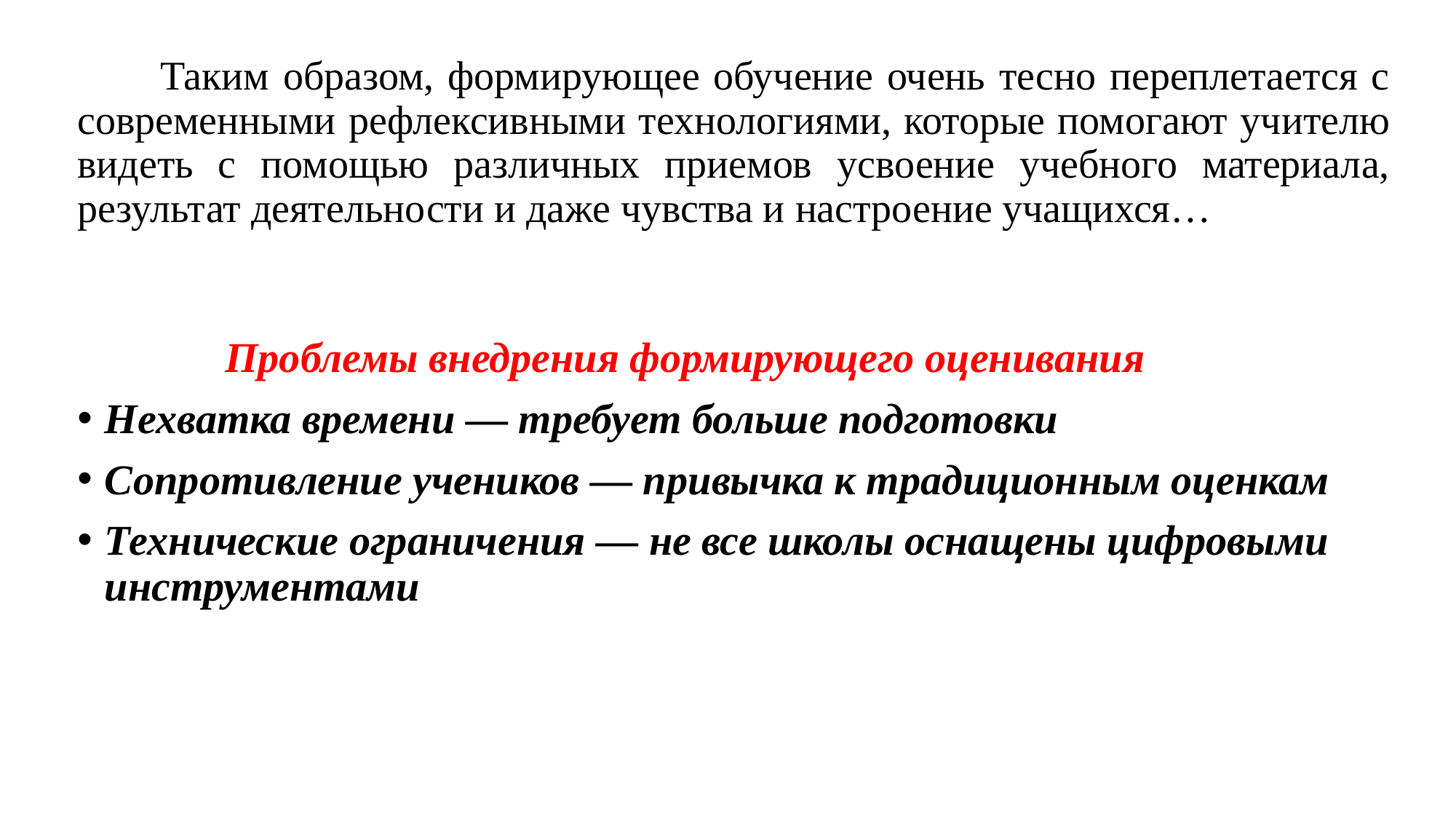

# Таким образом, формирующее обучение очень тесно переплетается с современными рефлексивными технологиями, которые помогают учителю видеть с помощью различных приемов усвоение учебного материала, результат деятельности и даже чувства и настроение учащихся…
              Проблемы внедрения формирующего оценивания
Нехватка времени — требует больше подготовки
Сопротивление учеников — привычка к традиционным оценкам
Технические ограничения — не все школы оснащены цифровыми инструментами